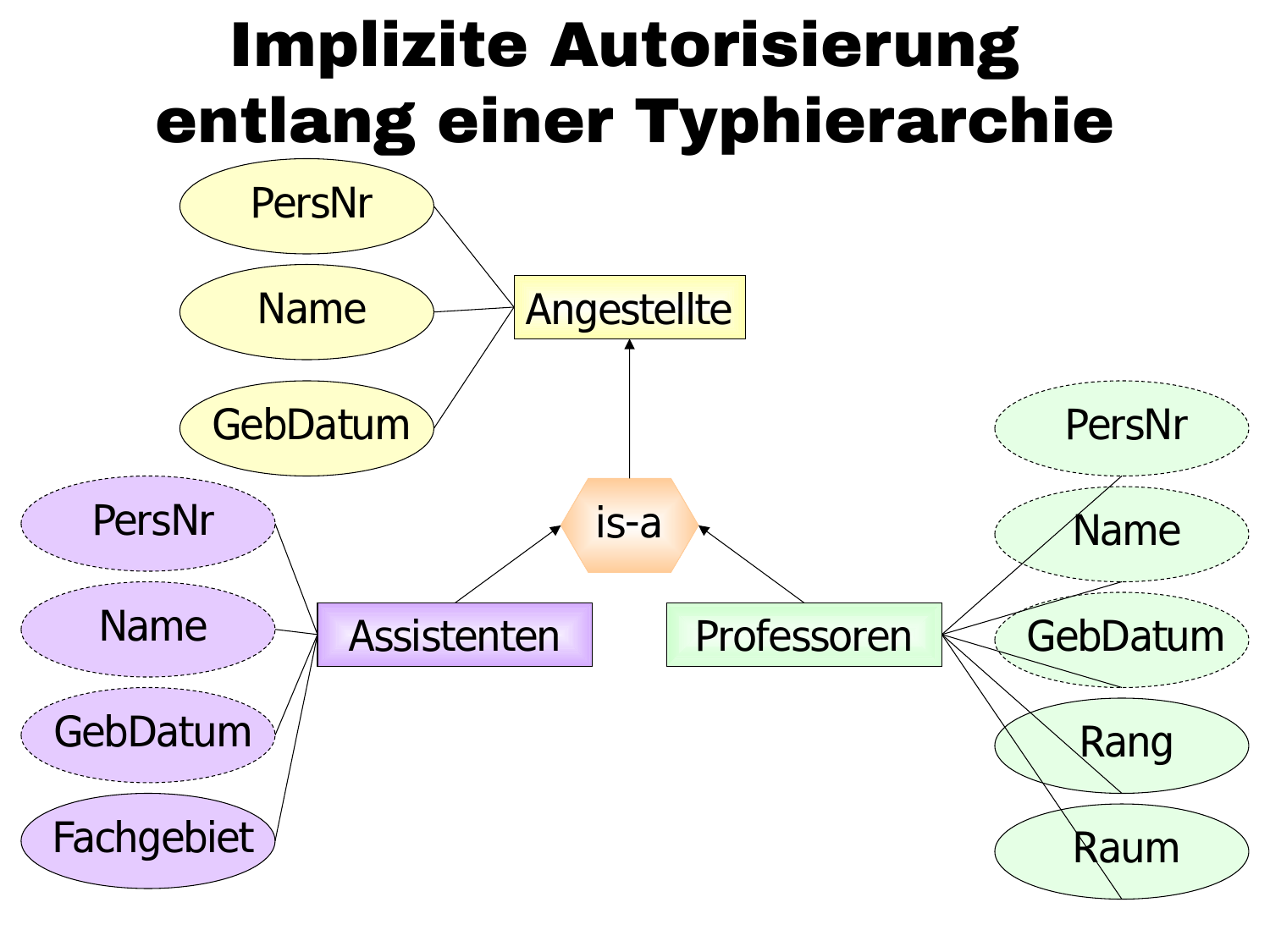

# Implizite Autorisierung entlang einer Typhierarchie

PersNr

Name
Angestellte

GebDatum
PersNr

PersNr

is-a
Name

Name

Assistenten
Professoren
GebDatum

GebDatum

Rang

Fachgebiet

Raum